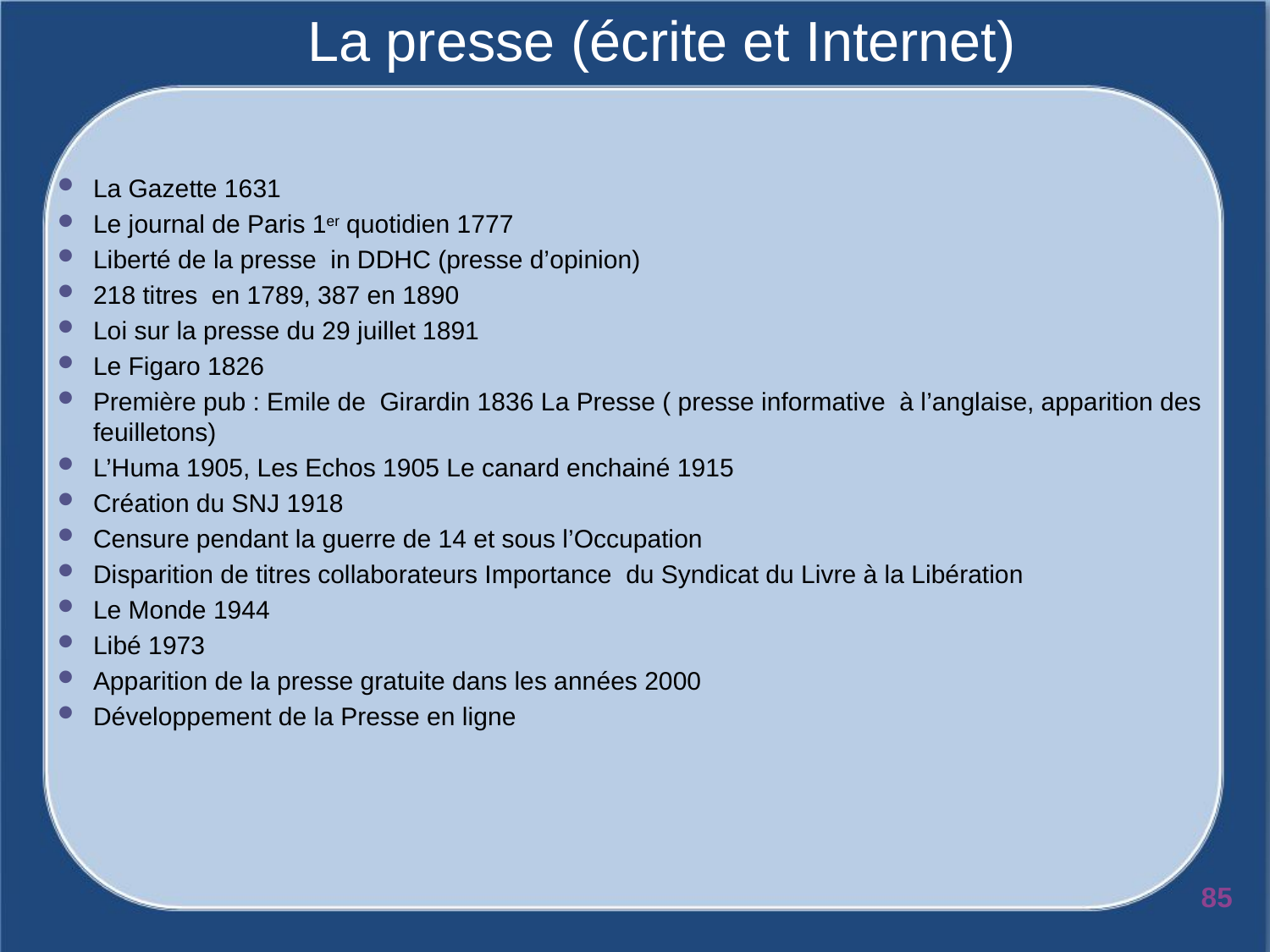

# La presse (écrite et Internet)
La Gazette 1631
Le journal de Paris 1er quotidien 1777
Liberté de la presse  in DDHC (presse d’opinion)
218 titres  en 1789, 387 en 1890
Loi sur la presse du 29 juillet 1891
Le Figaro 1826
Première pub : Emile de  Girardin 1836 La Presse ( presse informative  à l’anglaise, apparition des feuilletons)
L’Huma 1905, Les Echos 1905 Le canard enchainé 1915
Création du SNJ 1918
Censure pendant la guerre de 14 et sous l’Occupation
Disparition de titres collaborateurs Importance  du Syndicat du Livre à la Libération
Le Monde 1944
Libé 1973
Apparition de la presse gratuite dans les années 2000
Développement de la Presse en ligne
85